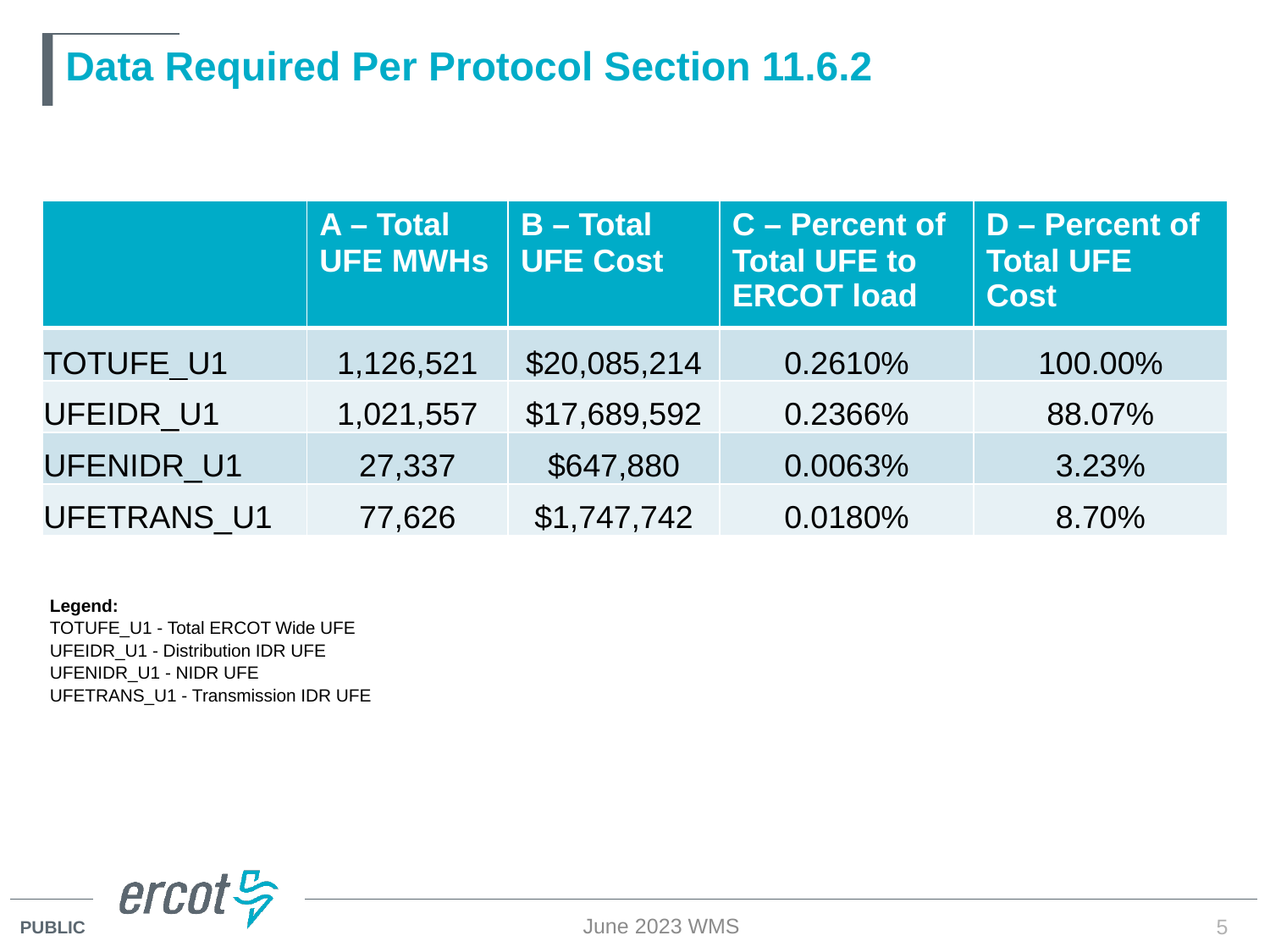

# Data Required Per Protocol Section 11.6.2
|  | A – Total UFE MWHs | B – Total UFE Cost | C – Percent of Total UFE to ERCOT load | D – Percent of Total UFE Cost |
| --- | --- | --- | --- | --- |
| TOTUFE\_U1 | 1,126,521 | $20,085,214 | 0.2610% | 100.00% |
| UFEIDR\_U1 | 1,021,557 | $17,689,592 | 0.2366% | 88.07% |
| UFENIDR\_U1 | 27,337 | $647,880 | 0.0063% | 3.23% |
| UFETRANS\_U1 | 77,626 | $1,747,742 | 0.0180% | 8.70% |
| Legend: |  |
| --- | --- |
| TOTUFE\_U1 - Total ERCOT Wide UFE |  |
| UFEIDR\_U1 - Distribution IDR UFE |  |
| UFENIDR\_U1 - NIDR UFE |  |
| UFETRANS\_U1 - Transmission IDR UFE |  |
June 2023 WMS
5